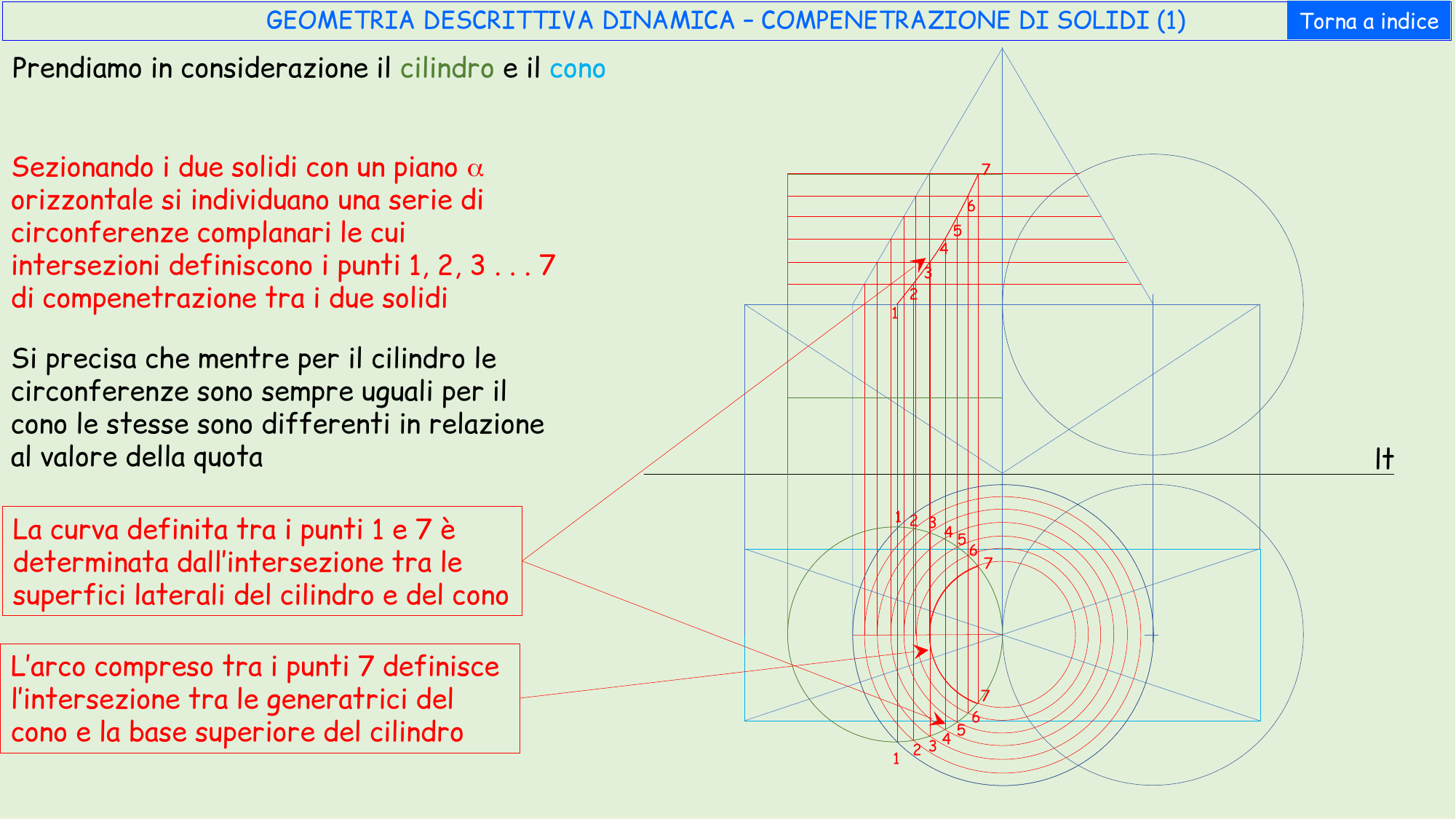

Torna a indice
GEOMETRIA DESCRITTIVA DINAMICA – COMPENETRAZIONE DI SOLIDI (1)
Prendiamo in considerazione il cilindro e il cono
Sezionando i due solidi con un piano α orizzontale si individuano una serie di circonferenze complanari le cui intersezioni definiscono i punti 1, 2, 3 . . . 7 di compenetrazione tra i due solidi

7

6
5
4
3
2
1
Si precisa che mentre per il cilindro le circonferenze sono sempre uguali per il cono le stesse sono differenti in relazione al valore della quota

lt

1
2
La curva definita tra i punti 1 e 7 è determinata dall’intersezione tra le superfici laterali del cilindro e del cono
3

4

5

6

7

L’arco compreso tra i punti 7 definisce l’intersezione tra le generatrici del cono e la base superiore del cilindro
7
6
5
4
3
2
1